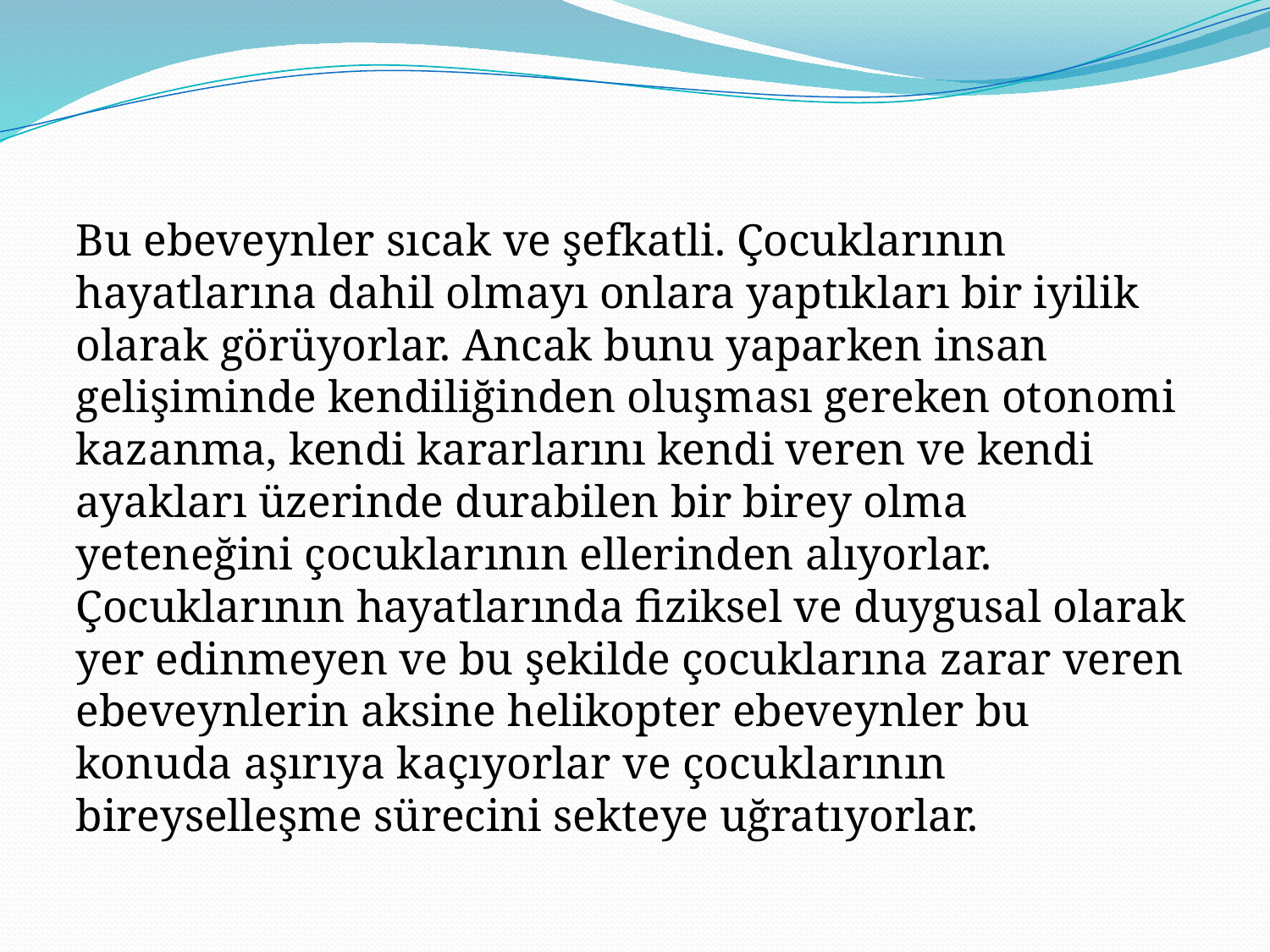

Bu ebeveynler sıcak ve şefkatli. Çocuklarının hayatlarına dahil olmayı onlara yaptıkları bir iyilik olarak görüyorlar. Ancak bunu yaparken insan gelişiminde kendiliğinden oluşması gereken otonomi kazanma, kendi kararlarını kendi veren ve kendi ayakları üzerinde durabilen bir birey olma yeteneğini çocuklarının ellerinden alıyorlar. Çocuklarının hayatlarında fiziksel ve duygusal olarak yer edinmeyen ve bu şekilde çocuklarına zarar veren ebeveynlerin aksine helikopter ebeveynler bu konuda aşırıya kaçıyorlar ve çocuklarının bireyselleşme sürecini sekteye uğratıyorlar.